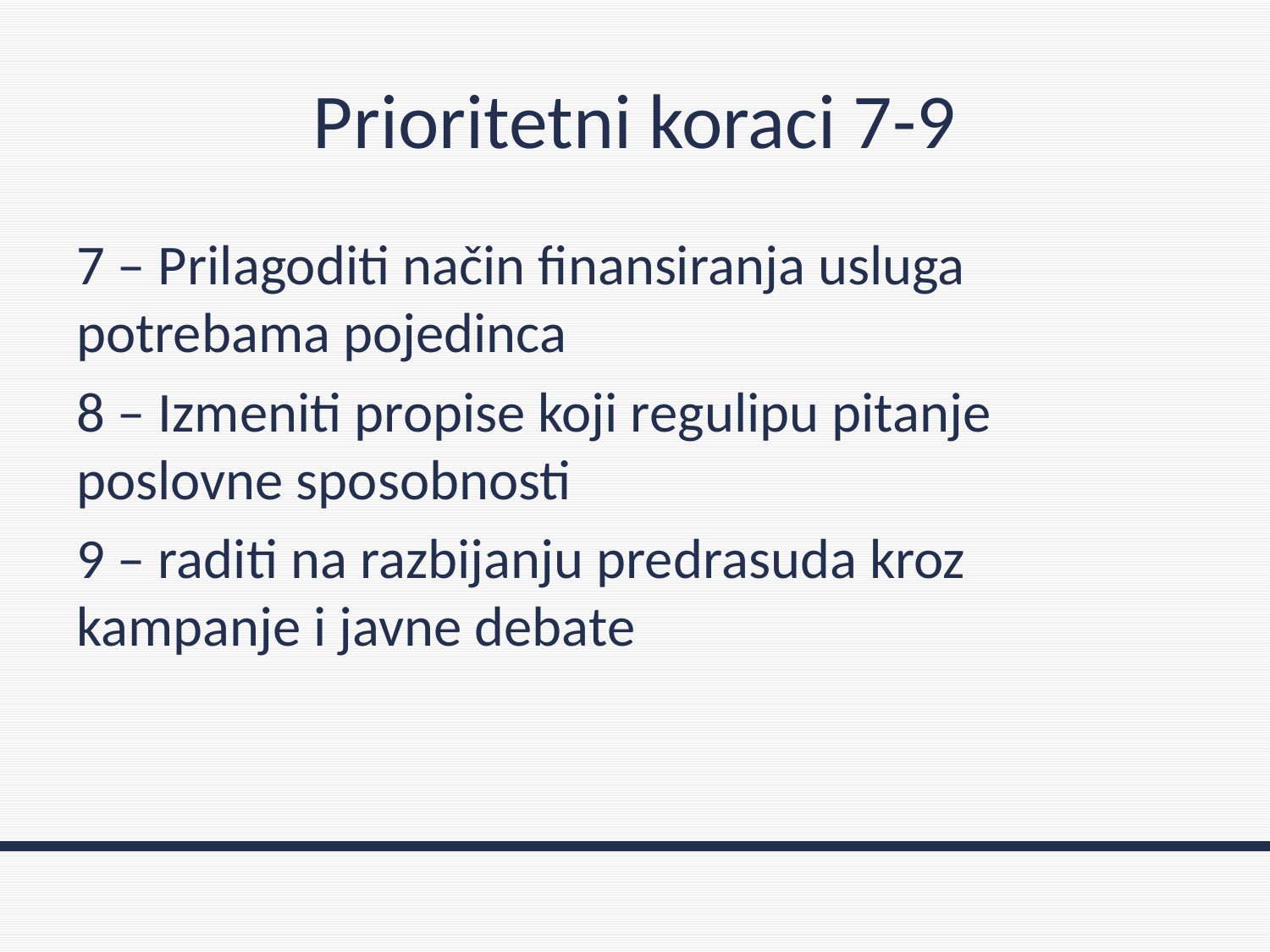

# Prioritetni koraci 7-9
7 – Prilagoditi način finansiranja usluga potrebama pojedinca
8 – Izmeniti propise koji regulipu pitanje poslovne sposobnosti
9 – raditi na razbijanju predrasuda kroz kampanje i javne debate